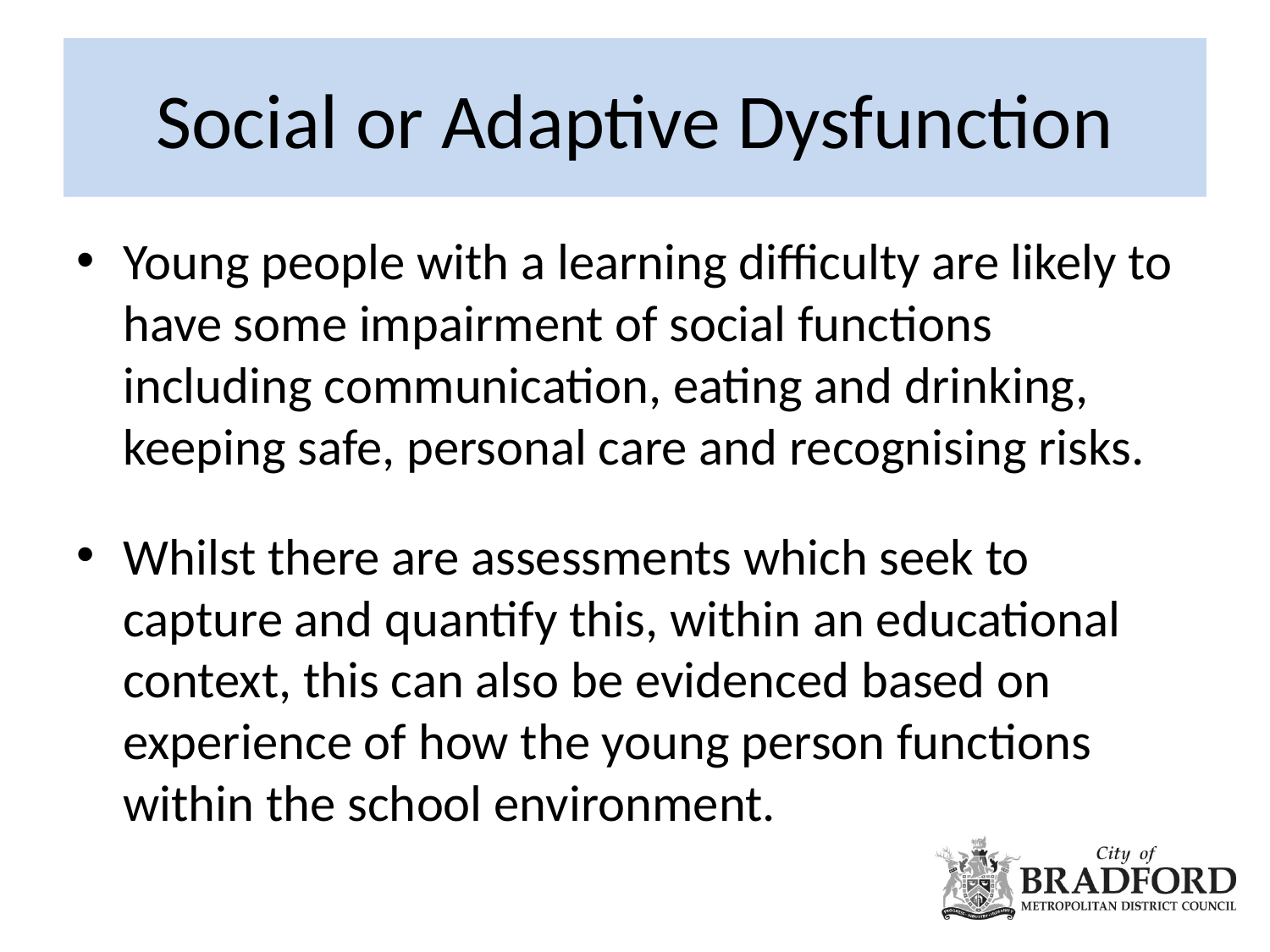

# Social or Adaptive Dysfunction
Young people with a learning difficulty are likely to have some impairment of social functions including communication, eating and drinking, keeping safe, personal care and recognising risks.

Whilst there are assessments which seek to capture and quantify this, within an educational context, this can also be evidenced based on experience of how the young person functions within the school environment.